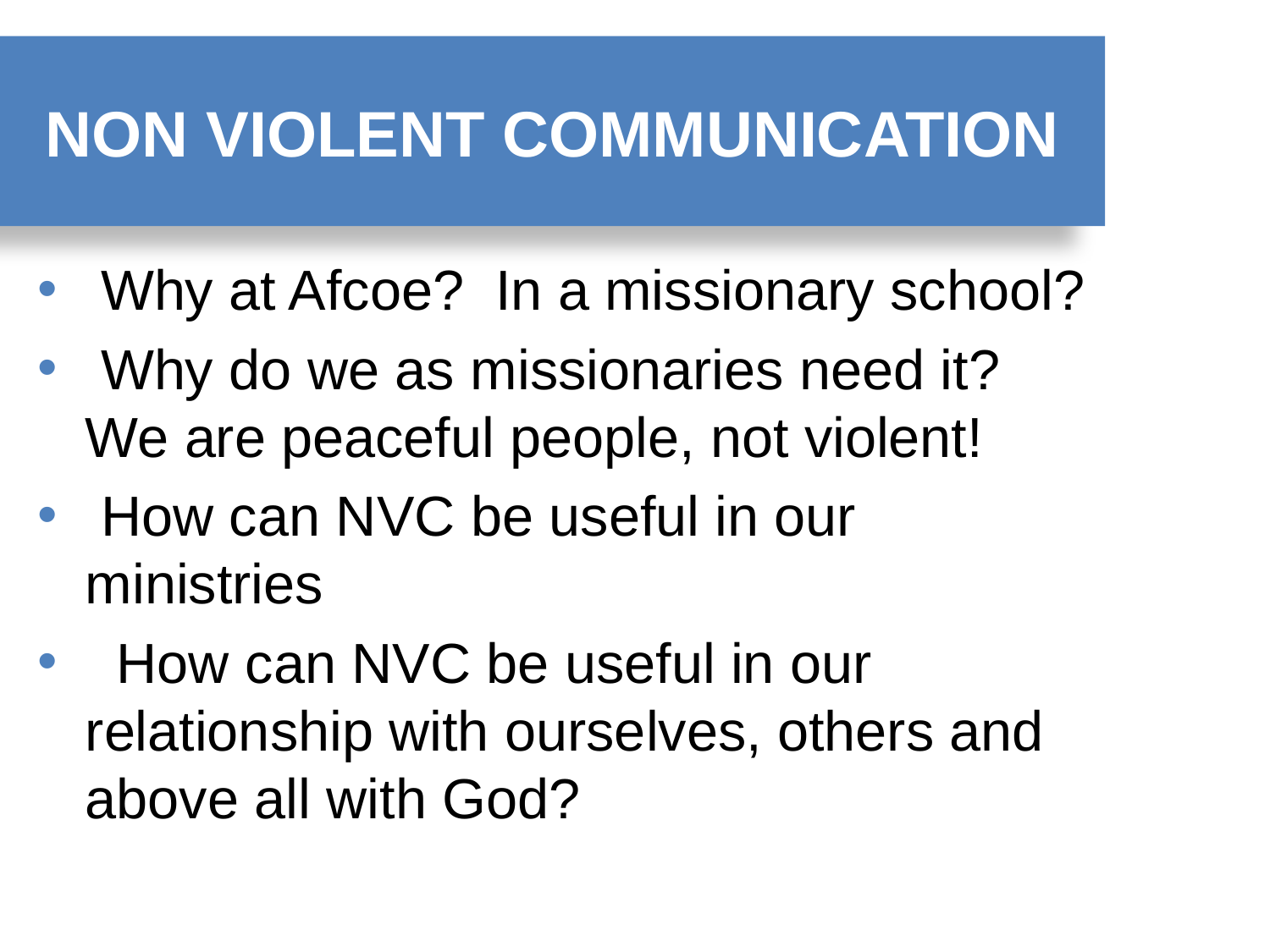

# NON VIOLENT COMMUNICATION
 Why at Afcoe?  In a missionary school?
 Why do we as missionaries need it?   We are peaceful people, not violent!
 How can NVC be useful in our ministries
  How can NVC be useful in our relationship with ourselves, others and above all with God?